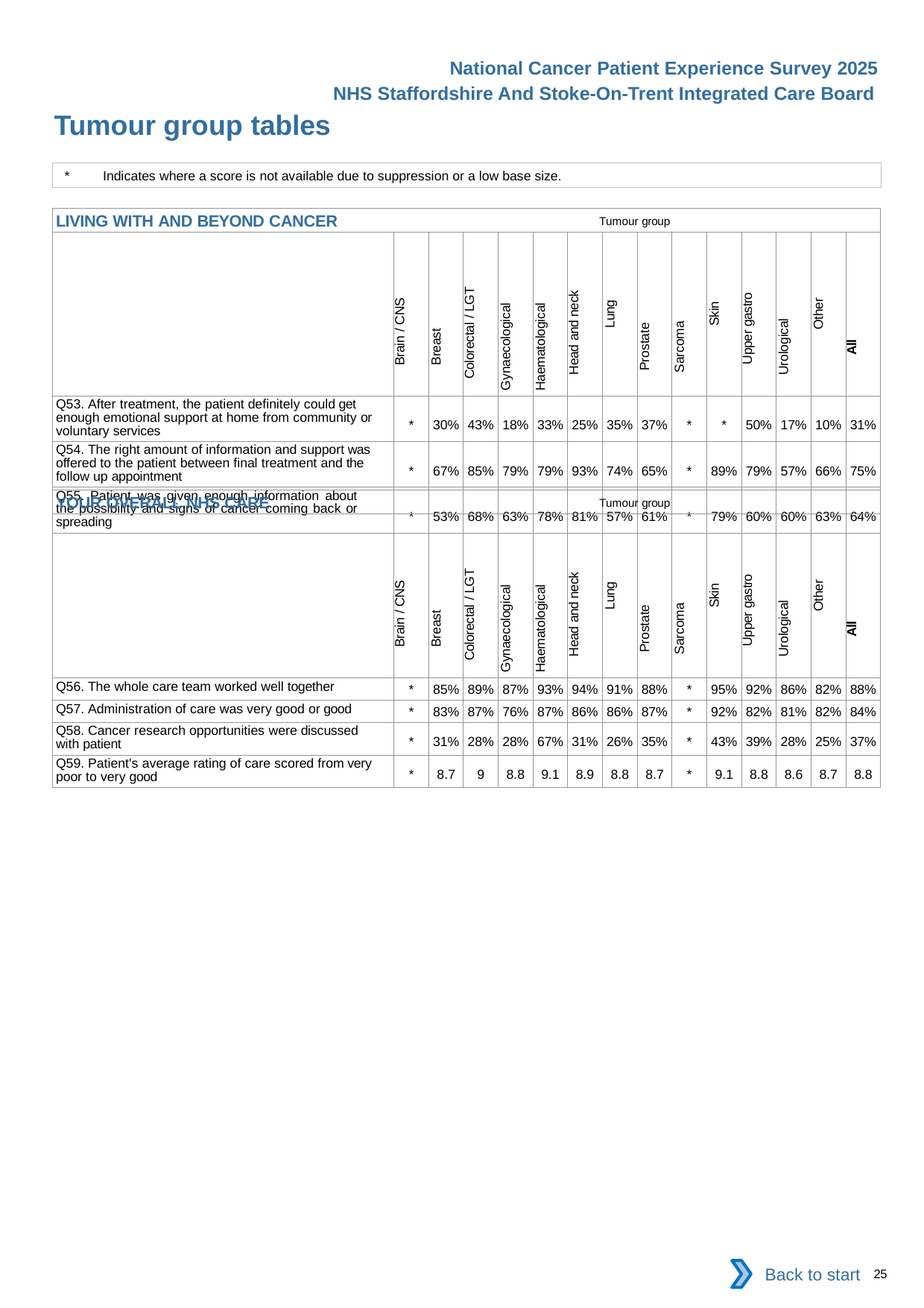

National Cancer Patient Experience Survey 2025
NHS Staffordshire And Stoke-On-Trent Integrated Care Board
Tumour group tables (5)
*	Indicates where a score is not available due to suppression or a low base size.
| LIVING WITH AND BEYOND CANCER Tumour group |  |  |  |  |  |  |  |  |  |  |  |  |  |  |
| --- | --- | --- | --- | --- | --- | --- | --- | --- | --- | --- | --- | --- | --- | --- |
|  | Brain / CNS | Breast | Colorectal / LGT | Gynaecological | Haematological | Head and neck | Lung | Prostate | Sarcoma | Skin | Upper gastro | Urological | Other | All |
| Q53. After treatment, the patient definitely could get enough emotional support at home from community or voluntary services | \* | 30% | 43% | 18% | 33% | 25% | 35% | 37% | \* | \* | 50% | 17% | 10% | 31% |
| Q54. The right amount of information and support was offered to the patient between final treatment and the follow up appointment | \* | 67% | 85% | 79% | 79% | 93% | 74% | 65% | \* | 89% | 79% | 57% | 66% | 75% |
| Q55. Patient was given enough information about the possibility and signs of cancer coming back or spreading | \* | 53% | 68% | 63% | 78% | 81% | 57% | 61% | \* | 79% | 60% | 60% | 63% | 64% |
| YOUR OVERALL NHS CARE Tumour group |  |  |  |  |  |  |  |  |  |  |  |  |  |  |
| --- | --- | --- | --- | --- | --- | --- | --- | --- | --- | --- | --- | --- | --- | --- |
|  | Brain / CNS | Breast | Colorectal / LGT | Gynaecological | Haematological | Head and neck | Lung | Prostate | Sarcoma | Skin | Upper gastro | Urological | Other | All |
| Q56. The whole care team worked well together | \* | 85% | 89% | 87% | 93% | 94% | 91% | 88% | \* | 95% | 92% | 86% | 82% | 88% |
| Q57. Administration of care was very good or good | \* | 83% | 87% | 76% | 87% | 86% | 86% | 87% | \* | 92% | 82% | 81% | 82% | 84% |
| Q58. Cancer research opportunities were discussed with patient | \* | 31% | 28% | 28% | 67% | 31% | 26% | 35% | \* | 43% | 39% | 28% | 25% | 37% |
| Q59. Patient's average rating of care scored from very poor to very good | \* | 8.7 | 9 | 8.8 | 9.1 | 8.9 | 8.8 | 8.7 | \* | 9.1 | 8.8 | 8.6 | 8.7 | 8.8 |
Back to start

25